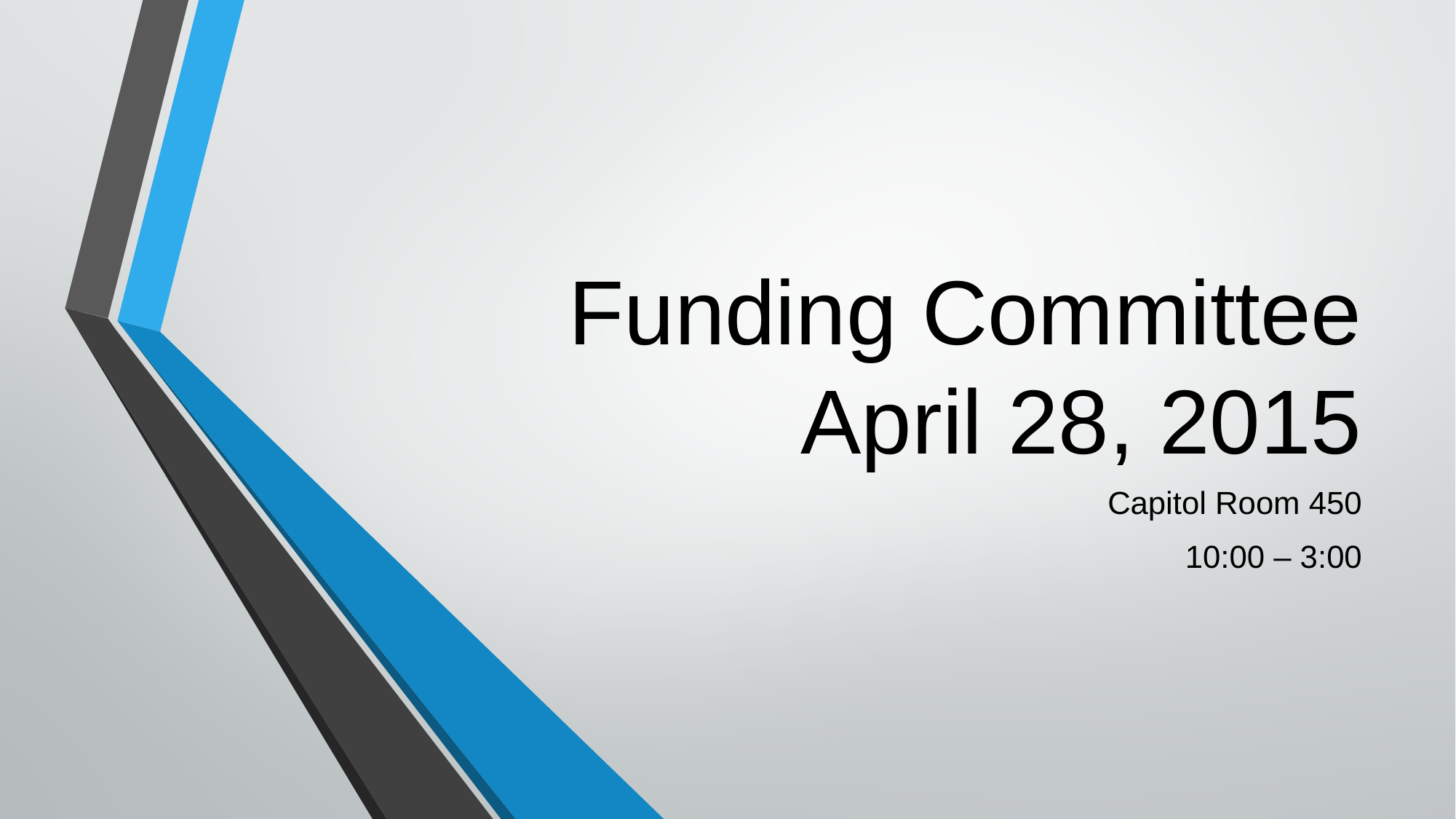

# Funding Committee April 28, 2015
Capitol Room 450
10:00 – 3:00